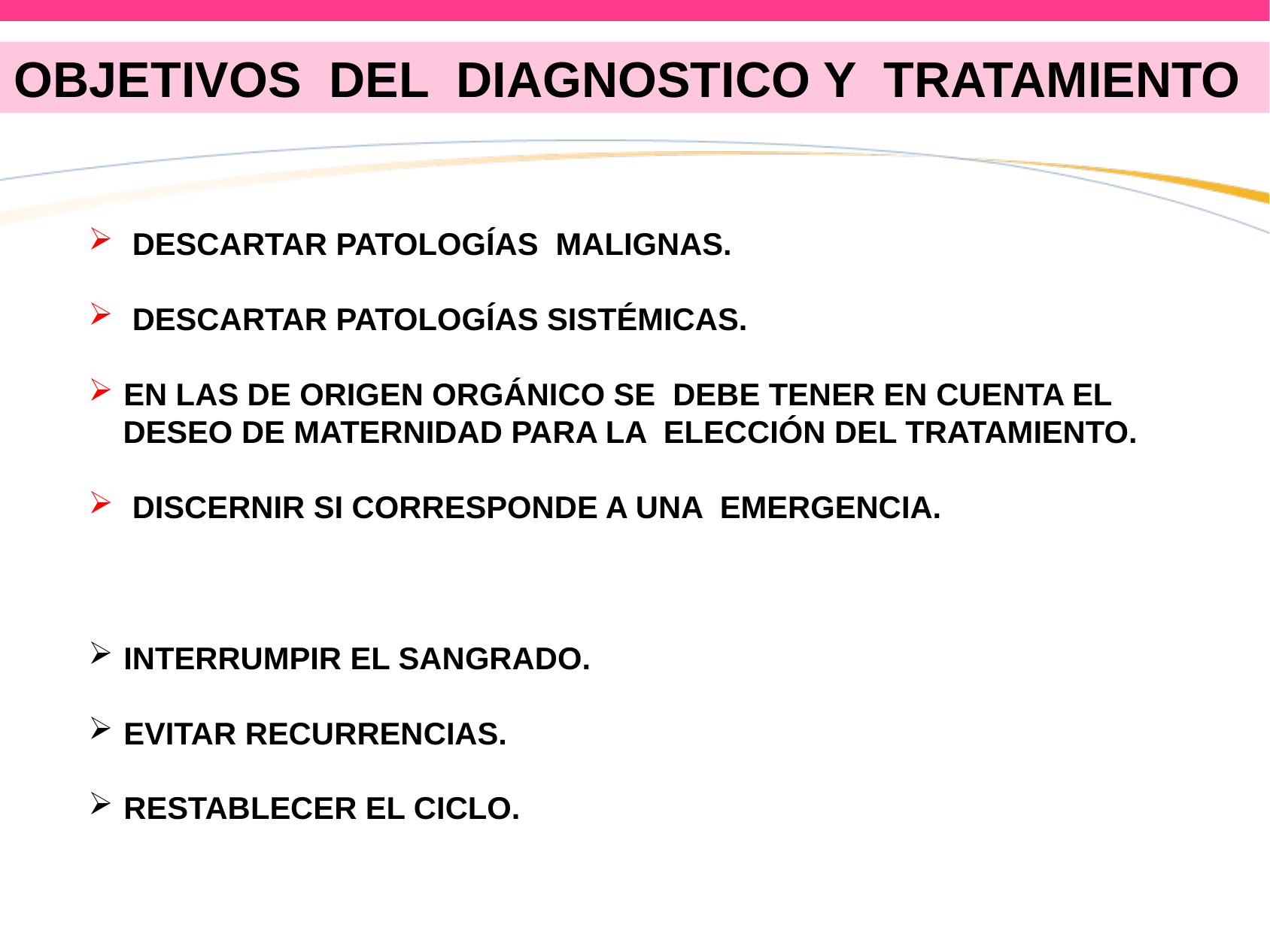

OBJETIVOS  DEL  DIAGNOSTICO Y  TRATAMIENTO

  DESCARTAR PATOLOGÍAS  MALIGNAS.

  DESCARTAR PATOLOGÍAS SISTÉMICAS.

 EN LAS DE ORIGEN ORGÁNICO SE  DEBE TENER EN CUENTA EL
    DESEO DE MATERNIDAD PARA LA  ELECCIÓN DEL TRATAMIENTO.

  DISCERNIR SI CORRESPONDE A UNA  EMERGENCIA.

 INTERRUMPIR EL SANGRADO.

 EVITAR RECURRENCIAS.

 RESTABLECER EL CICLO.